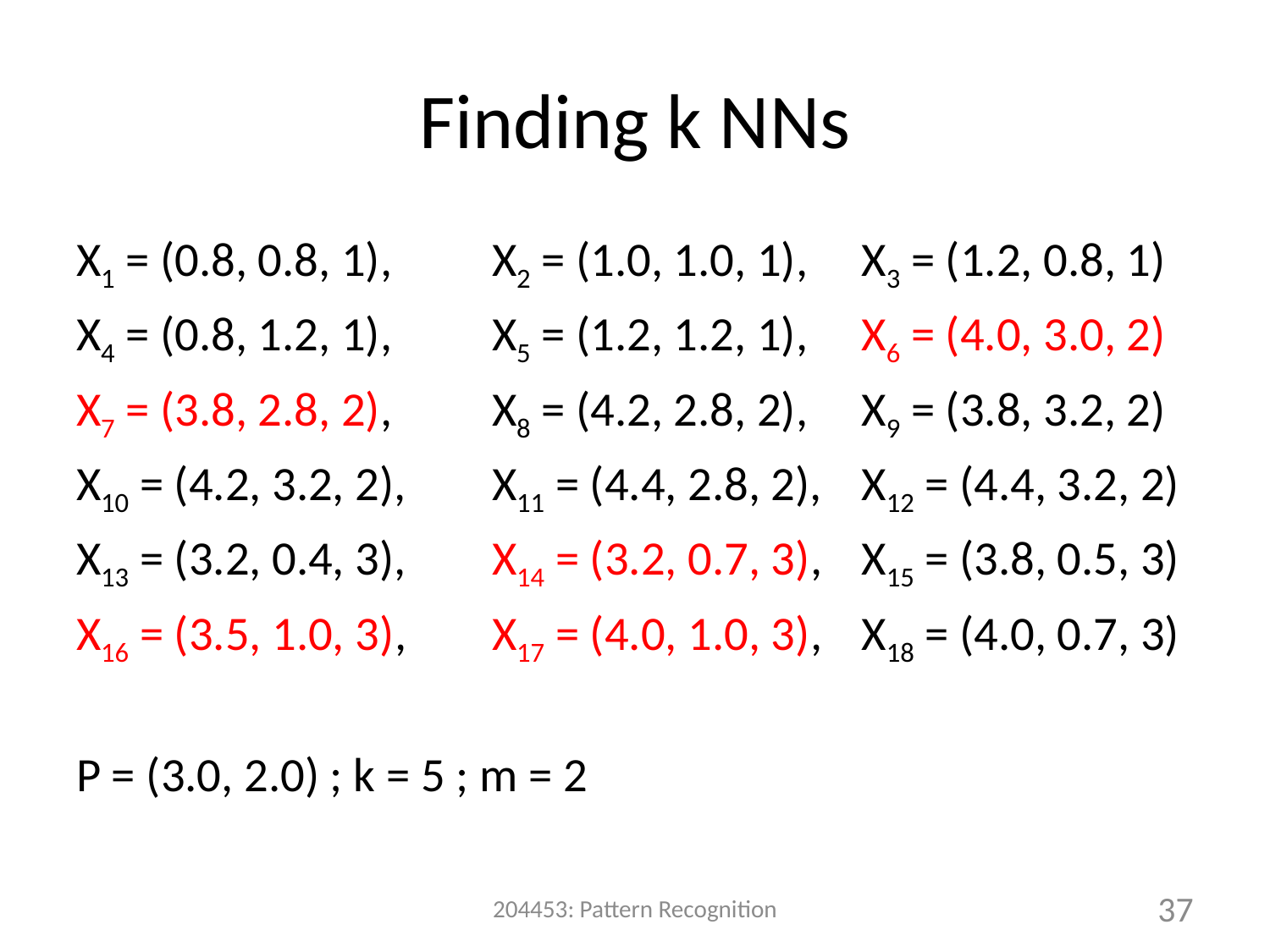

# Finding k NNs
X1 = (0.8, 0.8, 1),	X2 = (1.0, 1.0, 1),	X3 = (1.2, 0.8, 1)
X4 = (0.8, 1.2, 1),	X5 = (1.2, 1.2, 1),	X6 = (4.0, 3.0, 2)
X7 = (3.8, 2.8, 2),	X8 = (4.2, 2.8, 2),	X9 = (3.8, 3.2, 2)
X10 = (4.2, 3.2, 2),	X11 = (4.4, 2.8, 2),	X12 = (4.4, 3.2, 2)
X13 = (3.2, 0.4, 3),	X14 = (3.2, 0.7, 3),	X15 = (3.8, 0.5, 3)
X16 = (3.5, 1.0, 3),	X17 = (4.0, 1.0, 3),	X18 = (4.0, 0.7, 3)

P = (3.0, 2.0) ; k = 5 ; m = 2
204453: Pattern Recognition
37